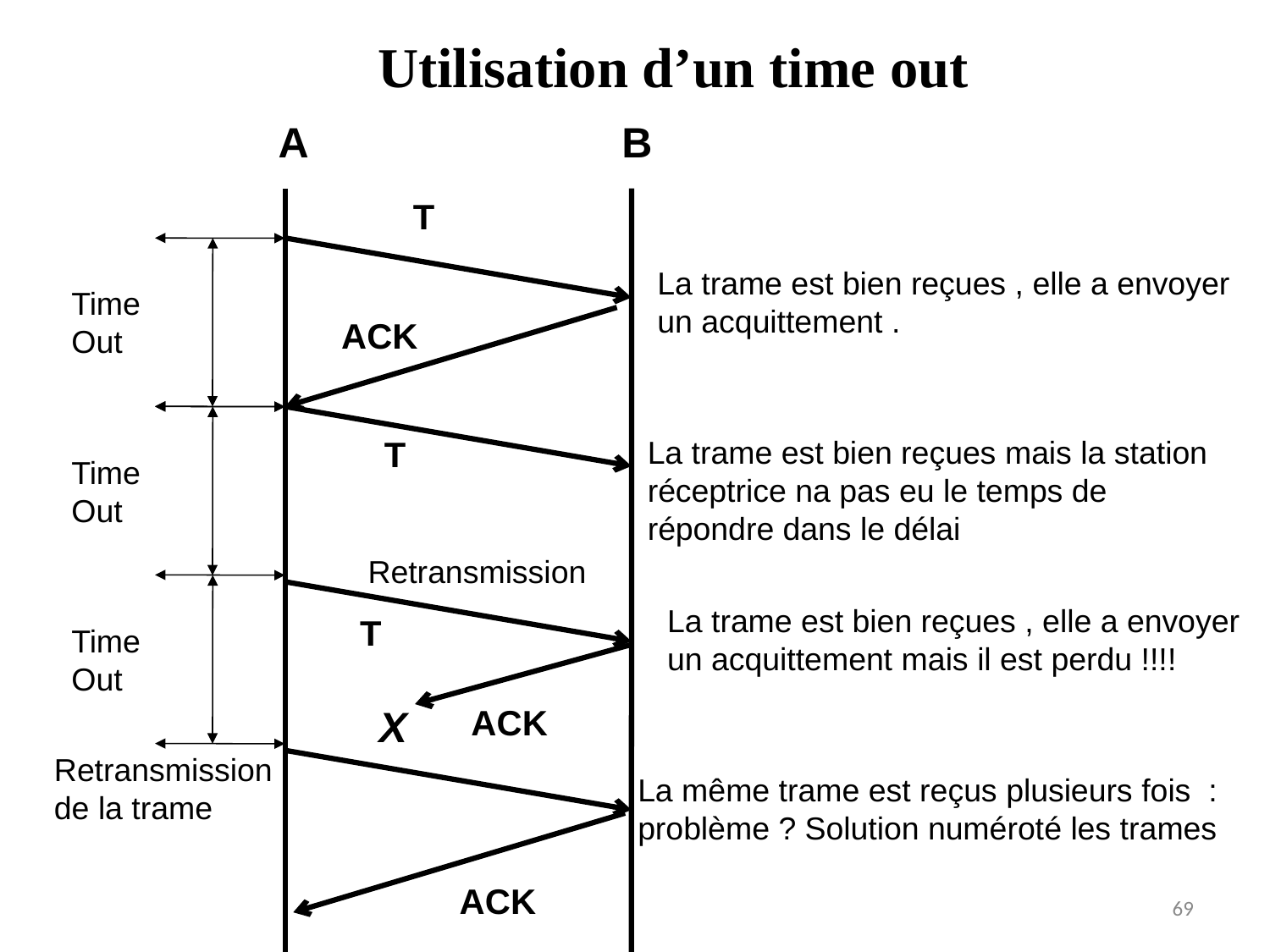

# Utilisation d’un time out
A
B
T
La trame est bien reçues , elle a envoyer un acquittement .
Time
Out
ACK
T
La trame est bien reçues mais la station réceptrice na pas eu le temps de répondre dans le délai
Time
Out
Retransmission
La trame est bien reçues , elle a envoyer un acquittement mais il est perdu !!!!
T
Time
Out
X
ACK
Retransmission
de la trame
La même trame est reçus plusieurs fois  :
problème ? Solution numéroté les trames

ACK
69